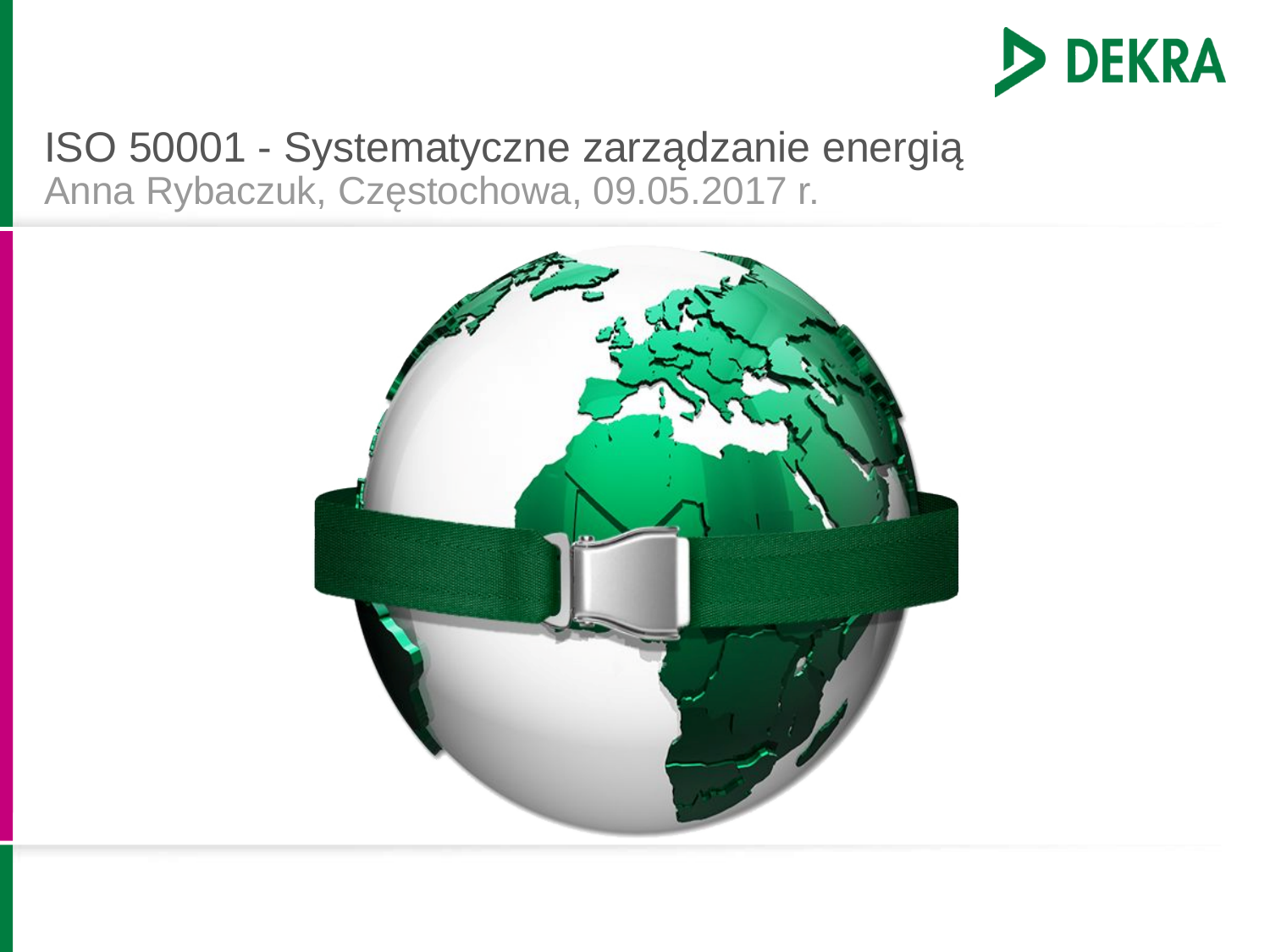

# ISO 50001 - Systematyczne zarządzanie energią Anna Rybaczuk, Częstochowa, 09.05.2017 r.